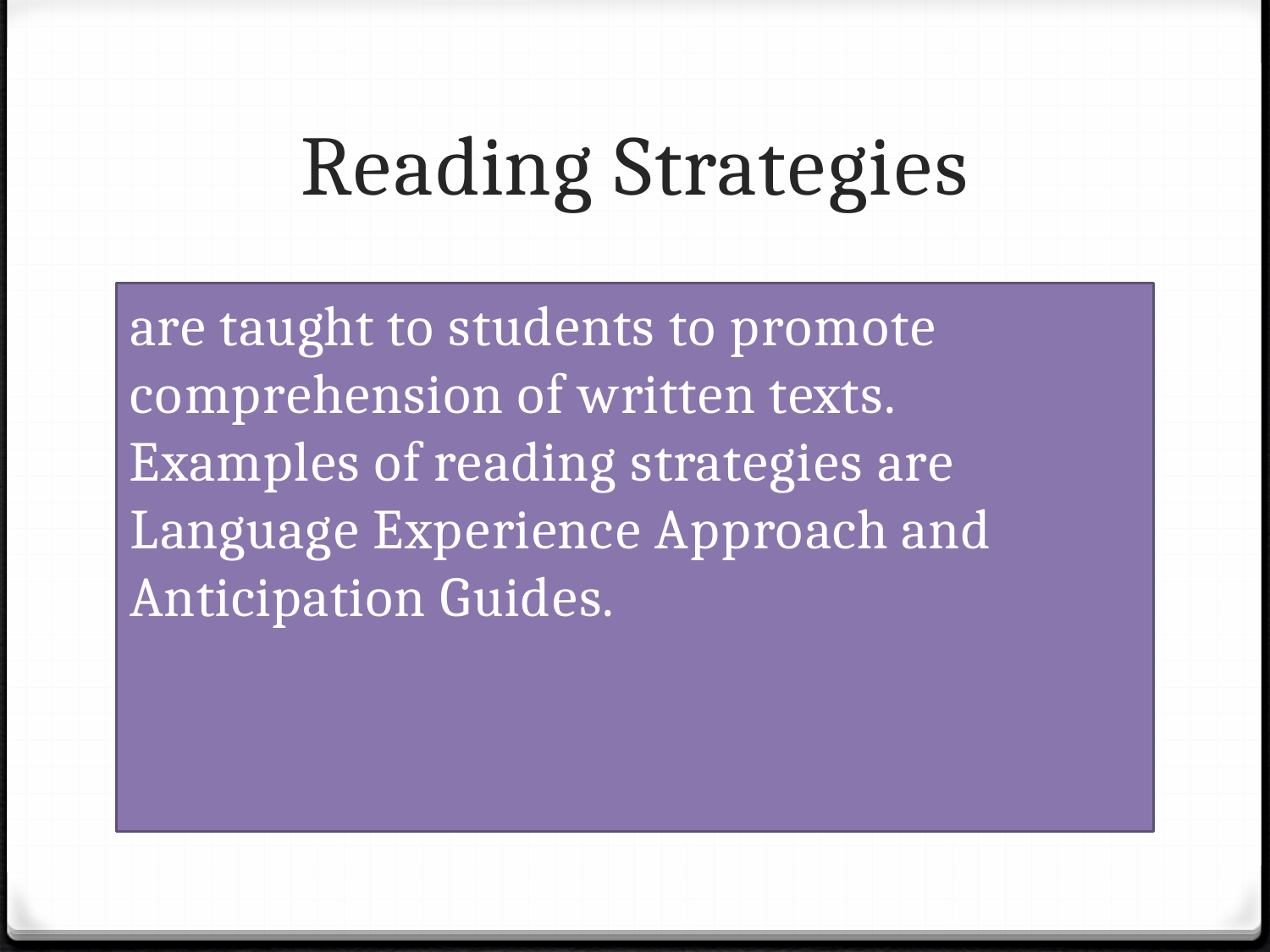

# Reading Strategies
are taught to students to promote comprehension of written texts. Examples of reading strategies are Language Experience Approach and Anticipation Guides.